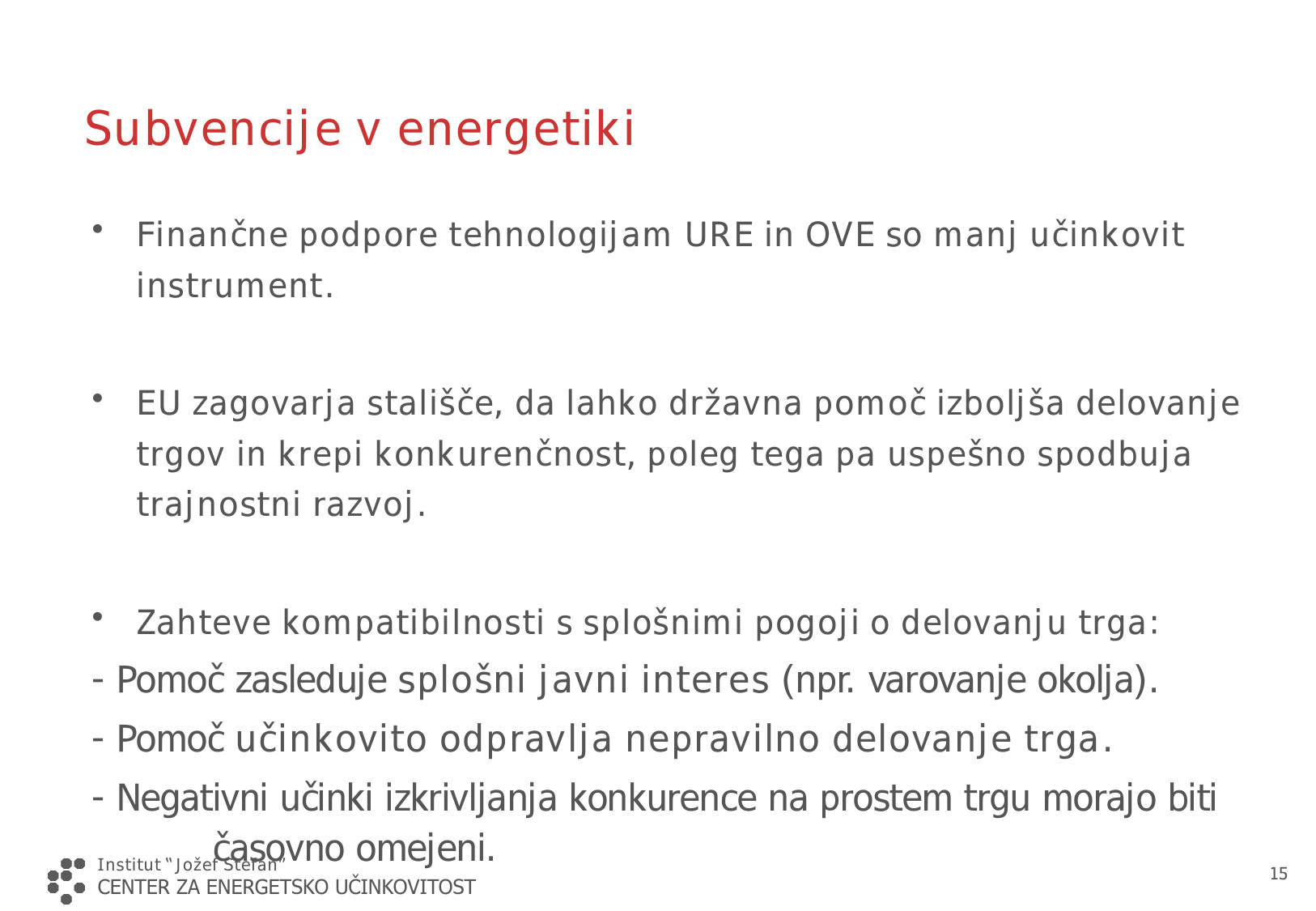

# Subvencije v energetiki
Finančne podpore tehnologijam URE in OVE so manj učinkovit instrument.

EU zagovarja stališče, da lahko državna pomoč izboljša delovanje trgov in krepi konkurenčnost, poleg tega pa uspešno spodbuja trajnostni razvoj.

Zahteve kompatibilnosti s splošnimi pogoji o delovanju trga:
- Pomoč zasleduje splošni javni interes (npr. varovanje okolja).
- Pomoč učinkovito odpravlja nepravilno delovanje trga.
- Negativni učinki izkrivljanja konkurence na prostem trgu morajo biti 	časovno omejeni.